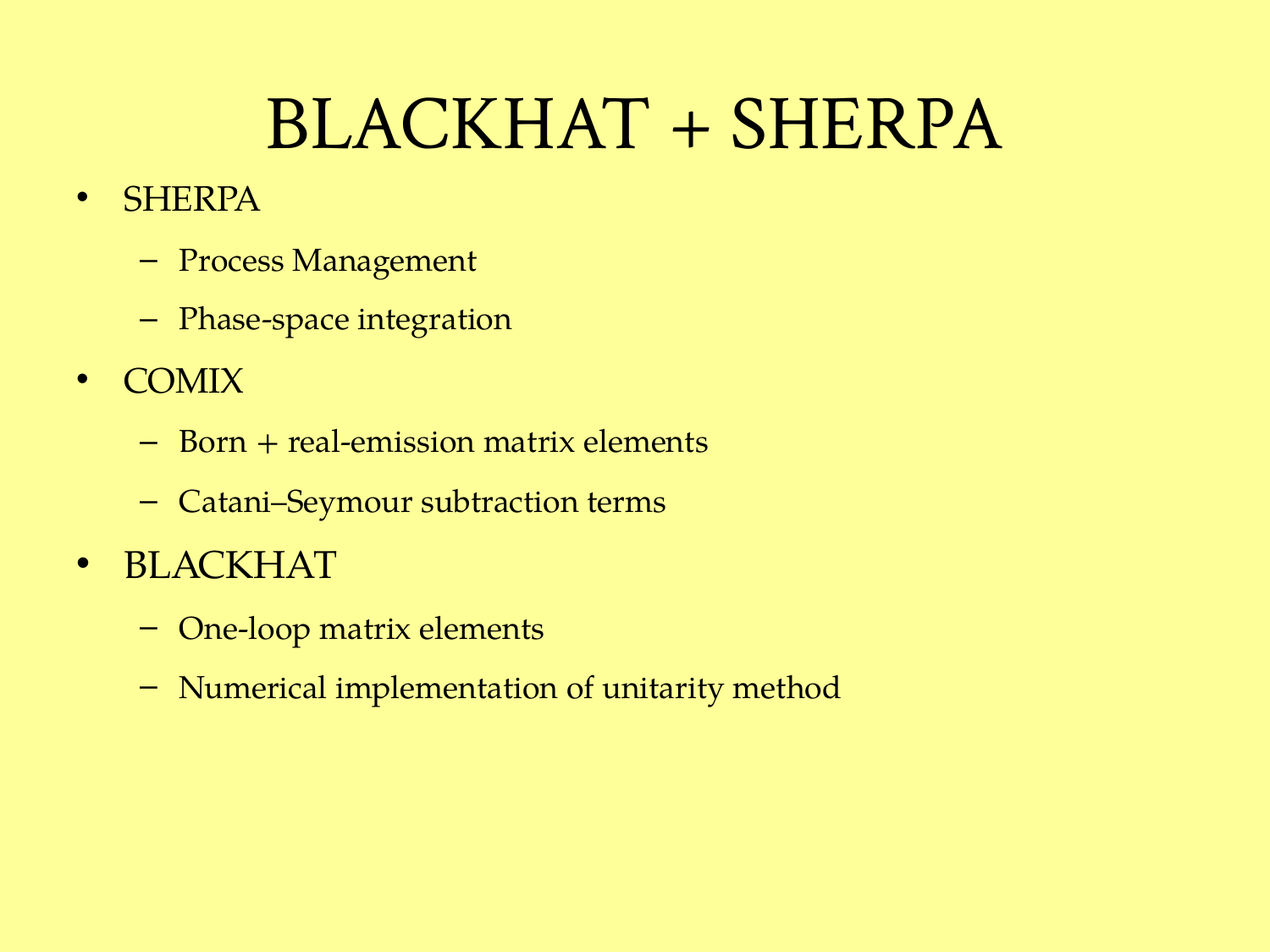

# BlackHat + SHERPA
SHERPA
Process Management
Phase-space integration
COMIX
Born + real-emission matrix elements
Catani–Seymour subtraction terms
BlackHat
One-loop matrix elements
Numerical implementation of unitarity method